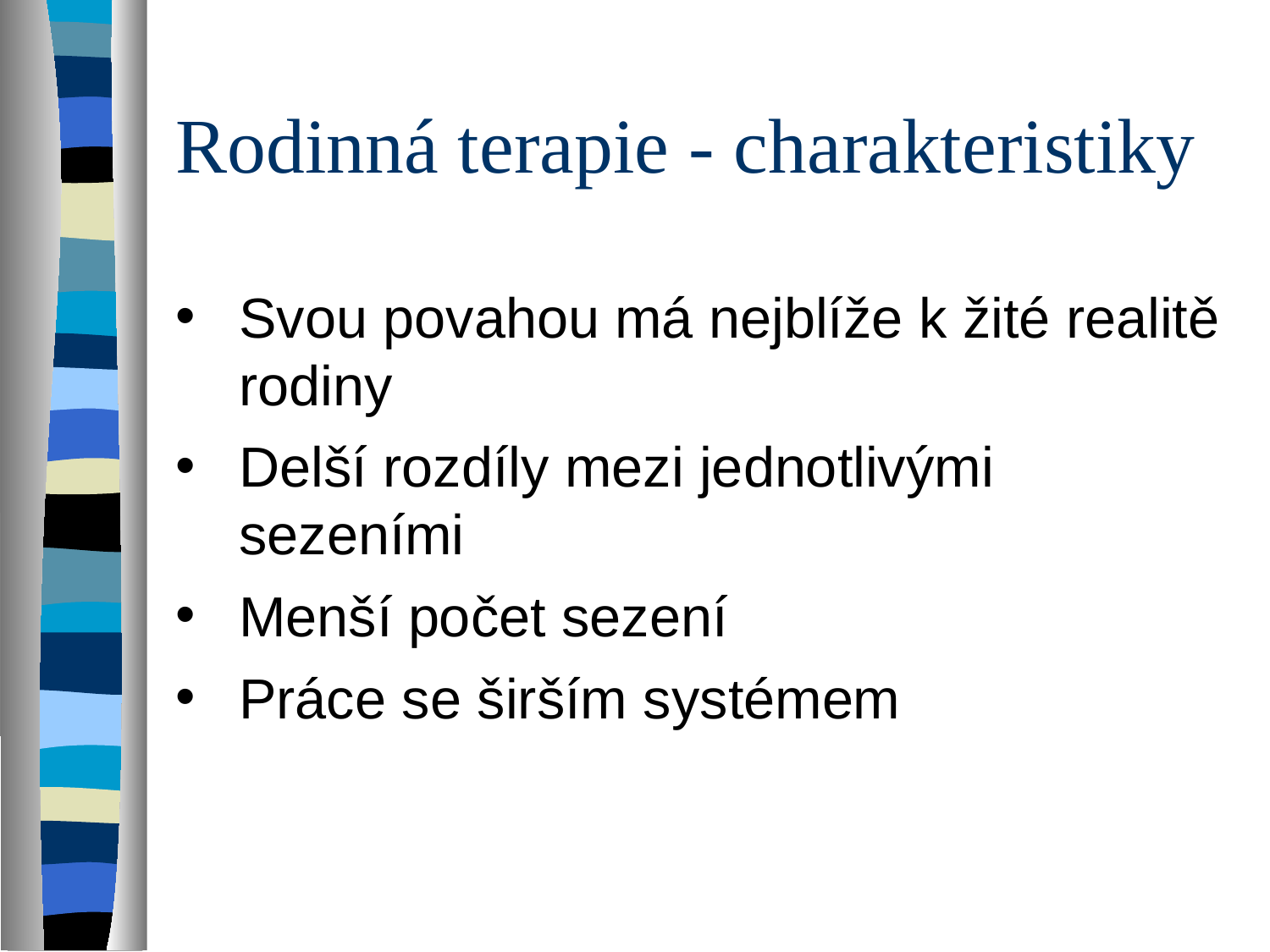

# Rodinná terapie - charakteristiky
Svou povahou má nejblíže k žité realitě rodiny
Delší rozdíly mezi jednotlivými sezeními
Menší počet sezení
Práce se širším systémem